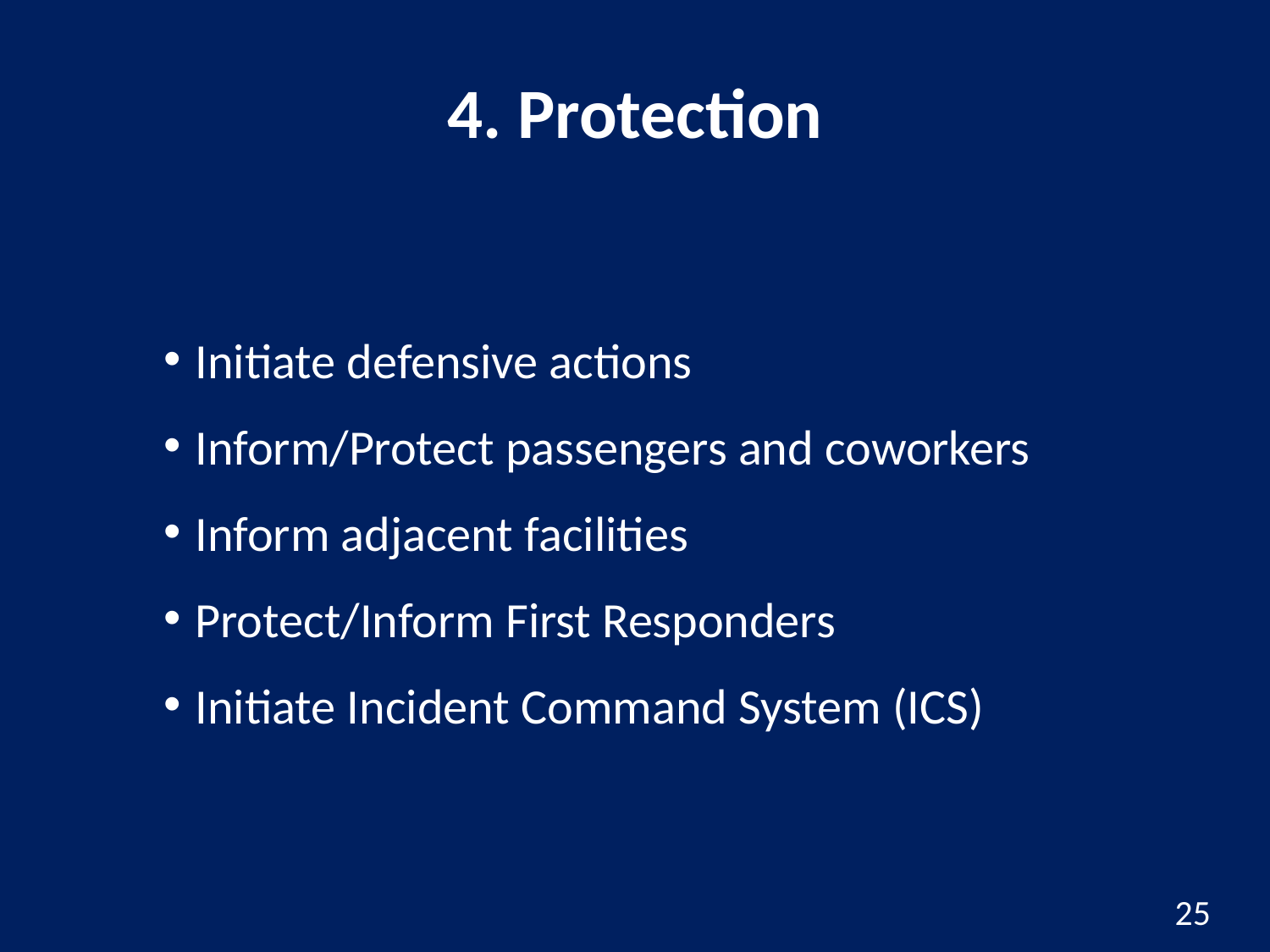

# 4. Protection
Initiate defensive actions
Inform/Protect passengers and coworkers
Inform adjacent facilities
Protect/Inform First Responders
Initiate Incident Command System (ICS)
25